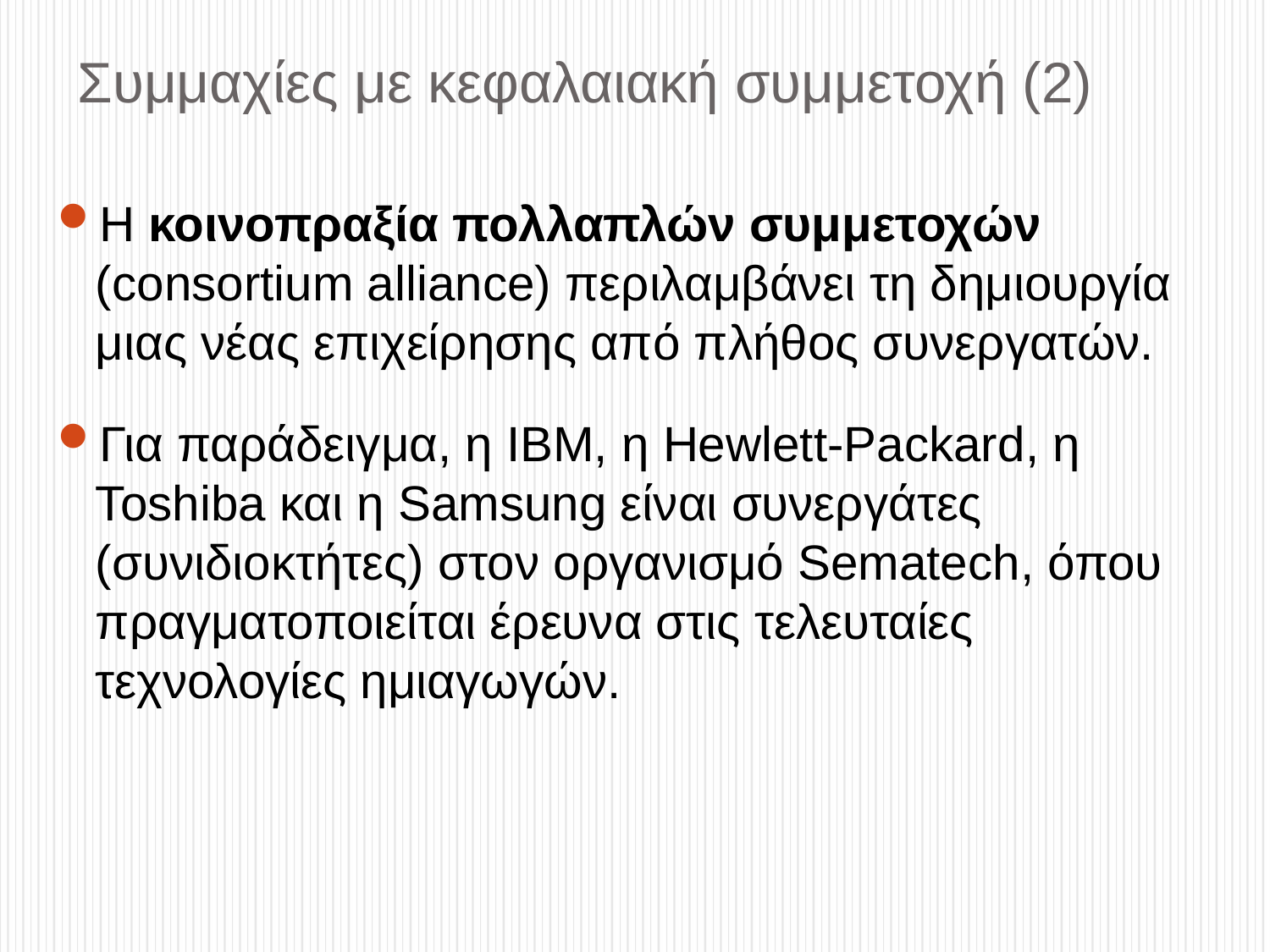

# Συμμαχίες με κεφαλαιακή συμμετοχή (2)
Η κοινοπραξία πολλαπλών συμμετοχών (consortium alliance) περιλαμβάνει τη δημιουργία μιας νέας επιχείρησης από πλήθος συνεργατών.
Για παράδειγμα, η IBM, η Hewlett-Packard, η Toshiba και η Samsung είναι συνεργάτες (συνιδιοκτήτες) στον οργανισμό Sematech, όπου πραγματοποιείται έρευνα στις τελευταίες τεχνολογίες ημιαγωγών.